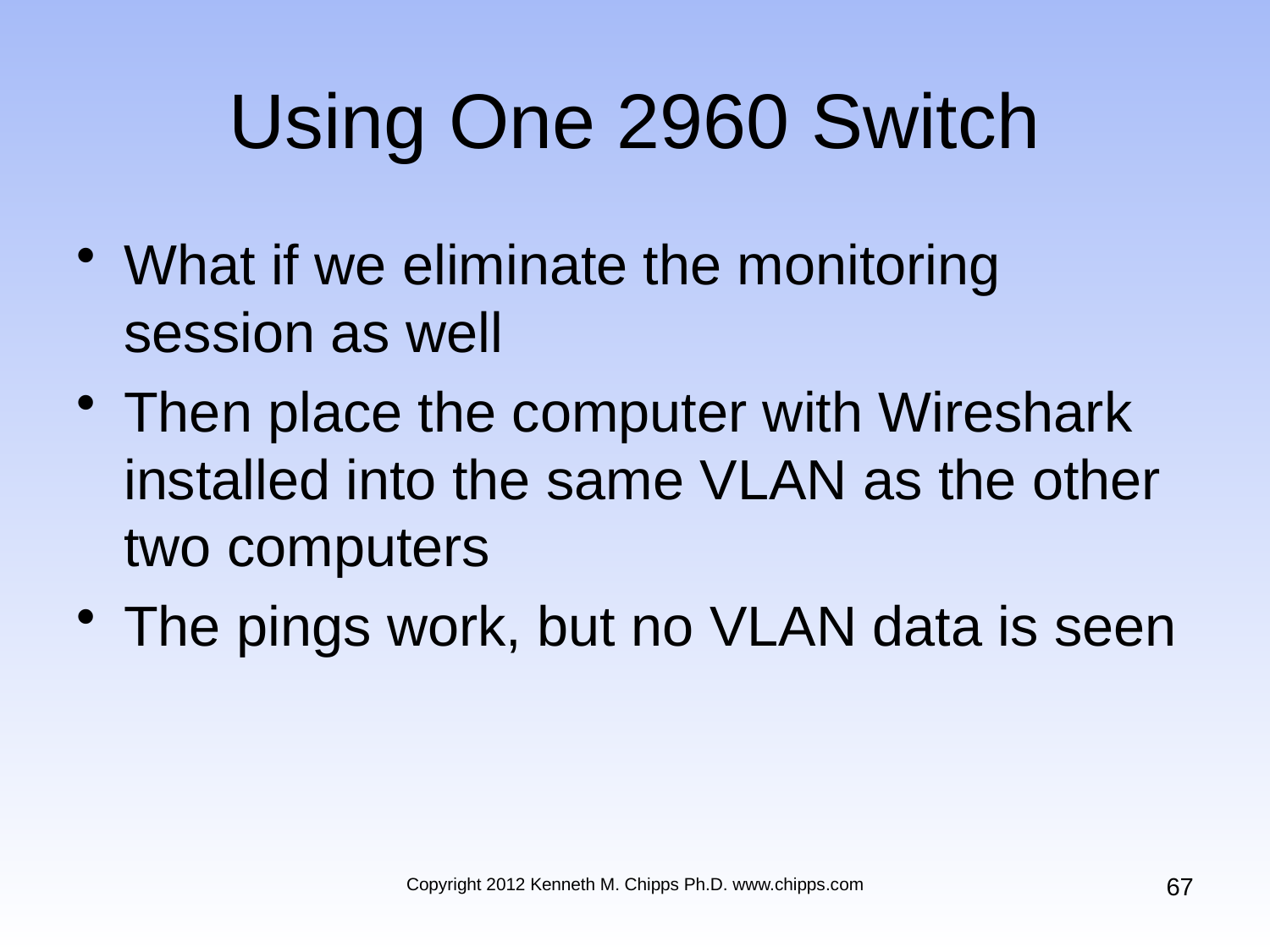

# Using One 2960 Switch
What if we eliminate the monitoring session as well
Then place the computer with Wireshark installed into the same VLAN as the other two computers
The pings work, but no VLAN data is seen
67
Copyright 2012 Kenneth M. Chipps Ph.D. www.chipps.com